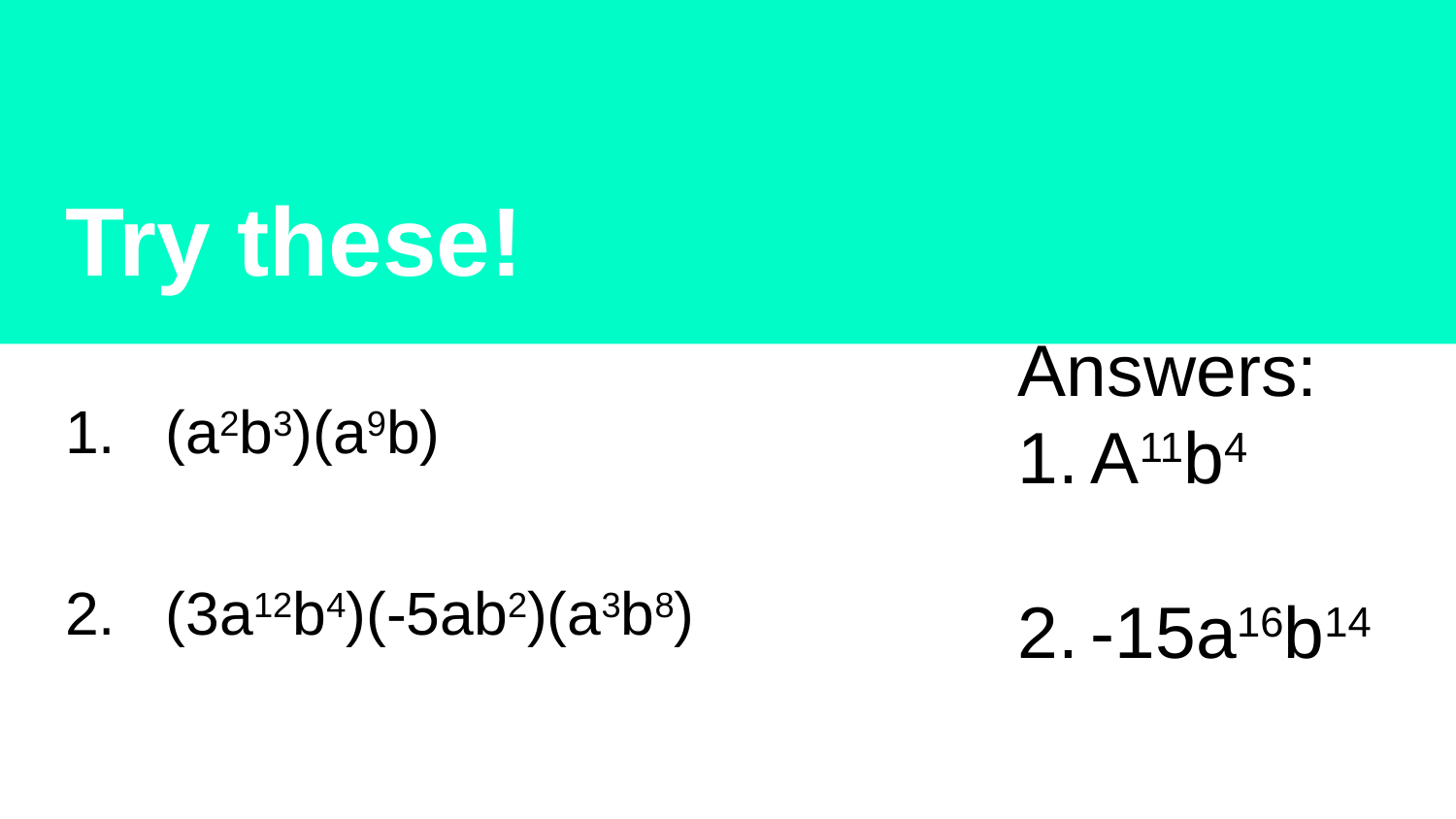

# Try these!
Answers:
A11b4

-15a16b14
1.   (a2b3)(a9b)

2.   (3a12b4)(-5ab2)(a3b8)